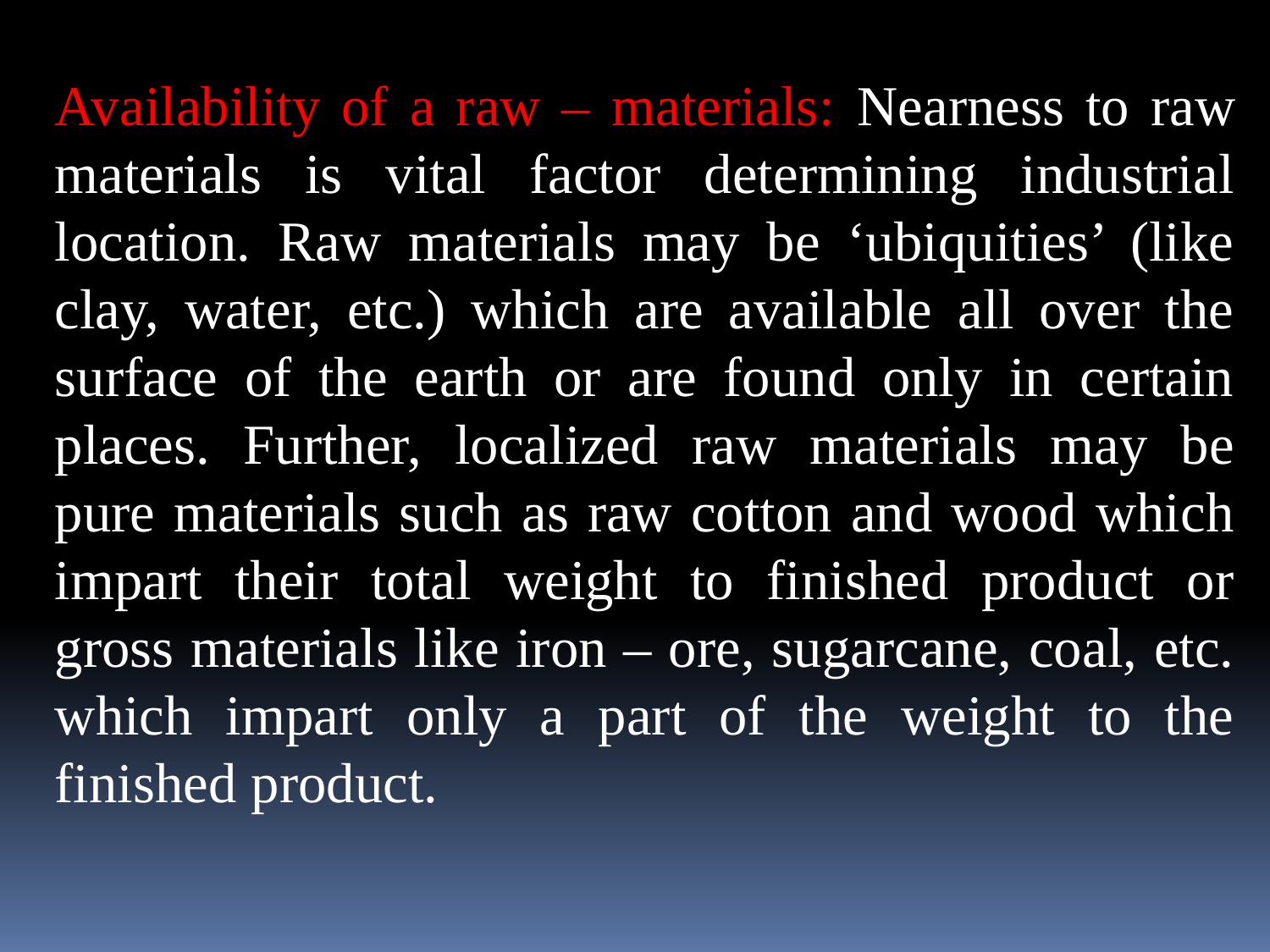

Availability of a raw – materials: Nearness to raw materials is vital factor determining industrial location. Raw materials may be ‘ubiquities’ (like clay, water, etc.) which are available all over the surface of the earth or are found only in certain places. Further, localized raw materials may be pure materials such as raw cotton and wood which impart their total weight to finished product or gross materials like iron – ore, sugarcane, coal, etc. which impart only a part of the weight to the finished product.